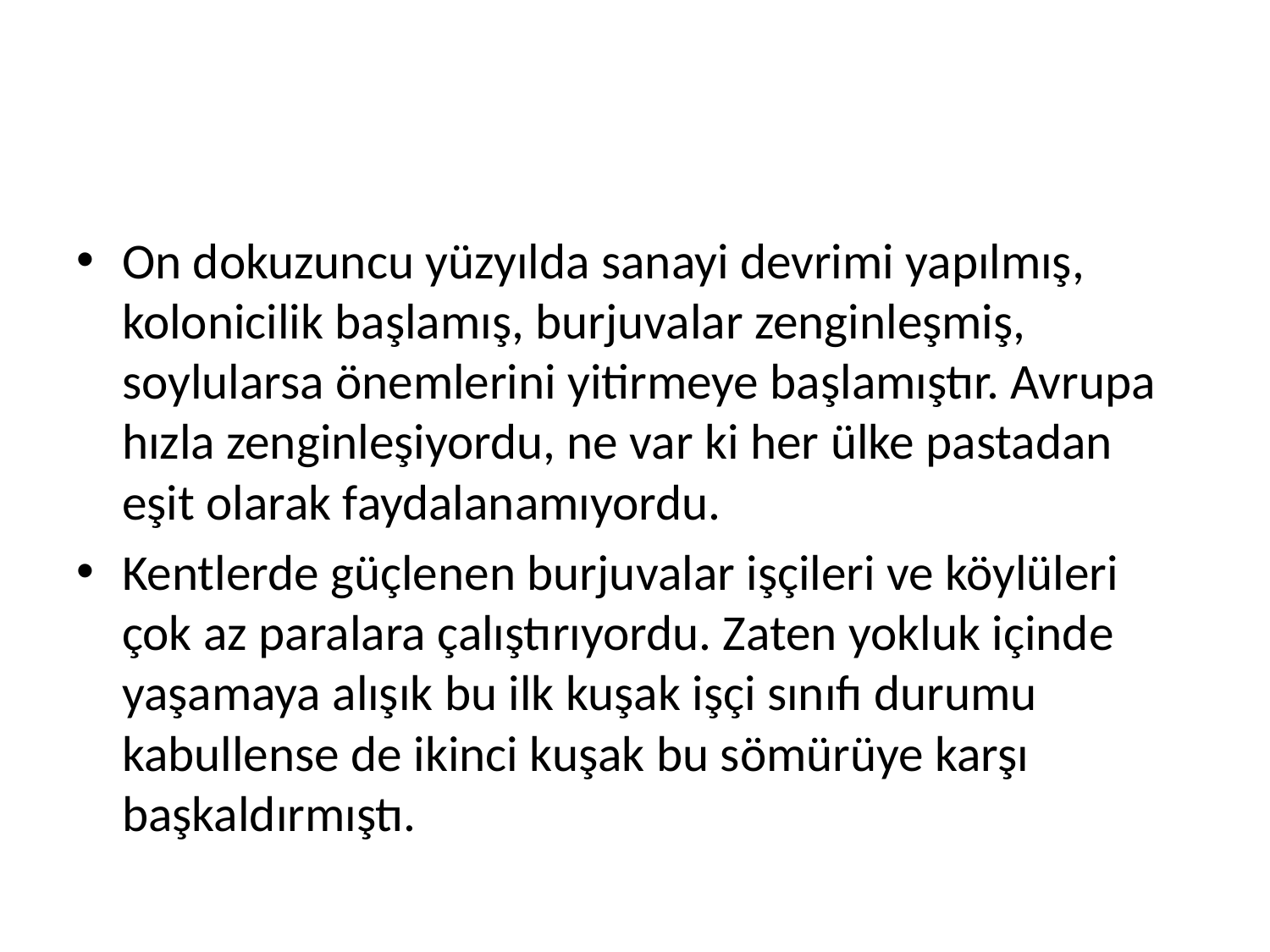

#
On dokuzuncu yüzyılda sanayi devrimi yapılmış, kolonicilik başlamış, burjuvalar zenginleşmiş, soylularsa önemlerini yitirmeye başlamıştır. Avrupa hızla zenginleşiyordu, ne var ki her ülke pastadan eşit olarak faydalanamıyordu.
Kentlerde güçlenen burjuvalar işçileri ve köylüleri çok az paralara çalıştırıyordu. Zaten yokluk içinde yaşamaya alışık bu ilk kuşak işçi sınıfı durumu kabullense de ikinci kuşak bu sömürüye karşı başkaldırmıştı.